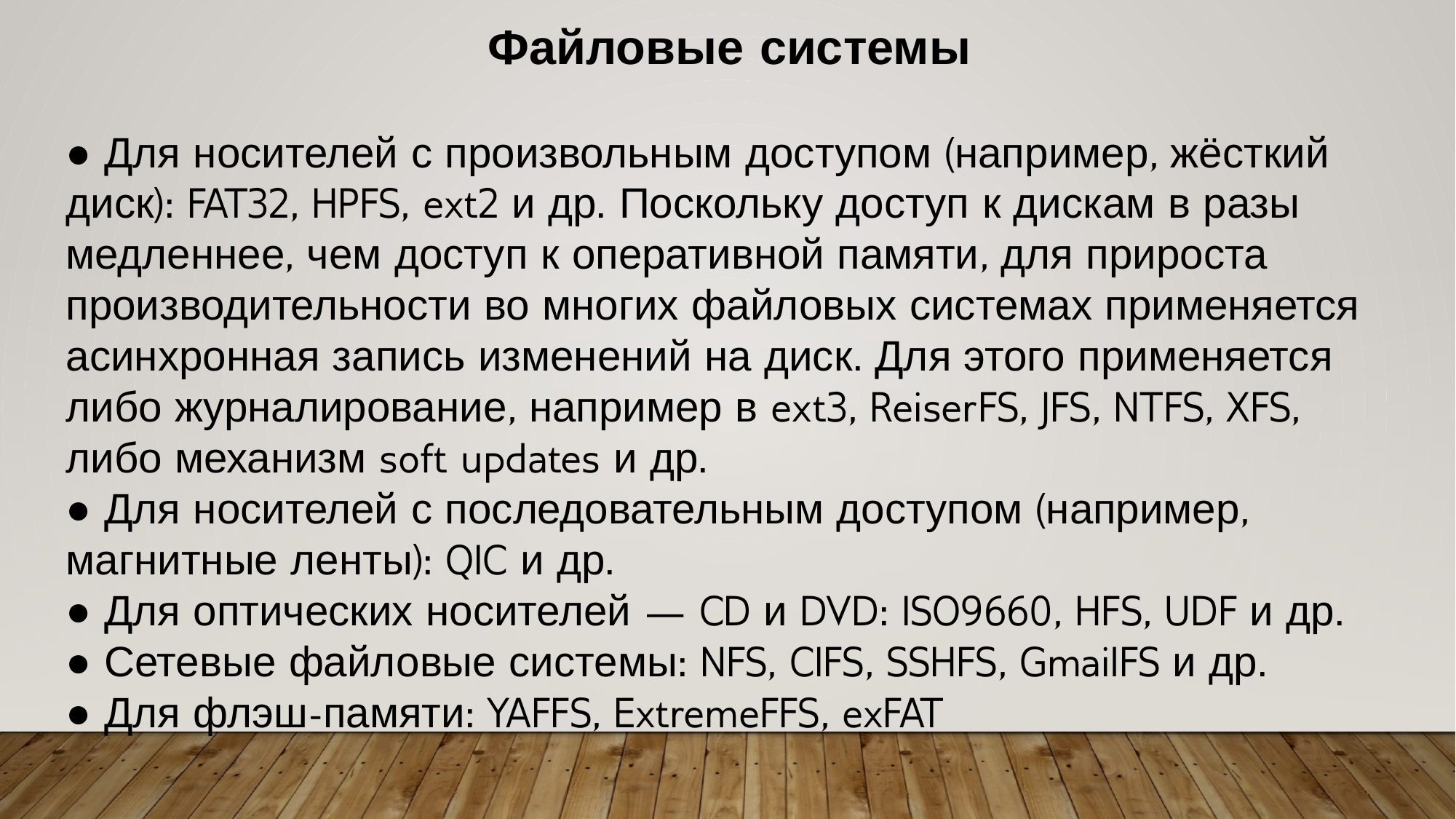

Файловые системы

● Для носителей с произвольным доступом (например, жёсткий диск): FAT32, HPFS, ext2 и др. Поскольку доступ к дискам в разы медленнее, чем доступ к оперативной памяти, для прироста производительности во многих файловых системах применяется асинхронная запись изменений на диск. Для этого применяется либо журналирование, например в ext3, ReiserFS, JFS, NTFS, XFS, либо механизм soft updates и др.
● Для носителей с последовательным доступом (например, магнитные ленты): QIC и др.
● Для оптических носителей — CD и DVD: ISO9660, HFS, UDF и др.
● Сетевые файловые системы: NFS, CIFS, SSHFS, GmailFS и др.
● Для флэш-памяти: YAFFS, ExtremeFFS, exFAT